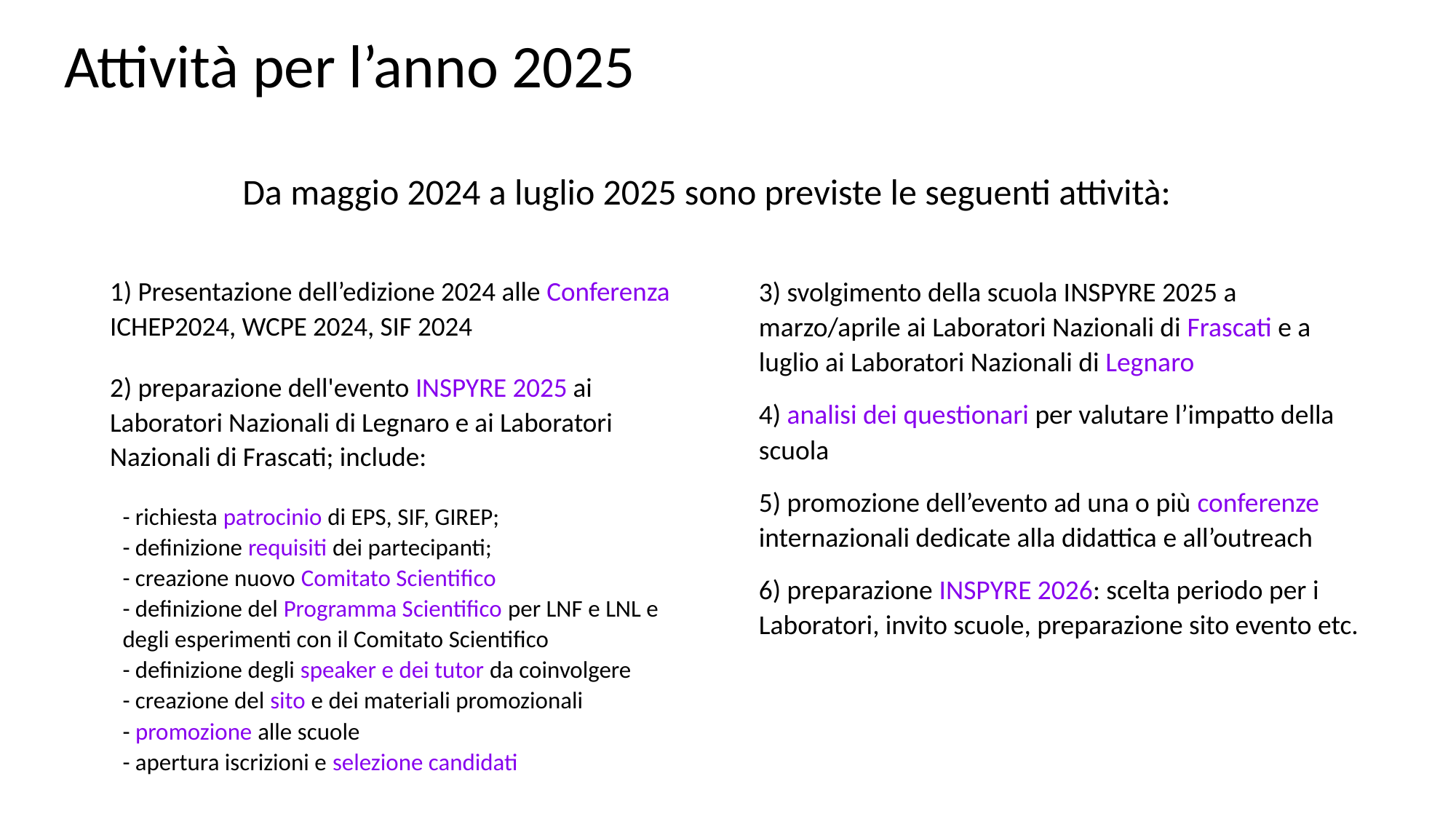

# Attività per l’anno 2025
Da maggio 2024 a luglio 2025 sono previste le seguenti attività:

3) svolgimento della scuola INSPYRE 2025 a marzo/aprile ai Laboratori Nazionali di Frascati e a luglio ai Laboratori Nazionali di Legnaro
4) analisi dei questionari per valutare l’impatto della scuola
5) promozione dell’evento ad una o più conferenze internazionali dedicate alla didattica e all’outreach
6) preparazione INSPYRE 2026: scelta periodo per i Laboratori, invito scuole, preparazione sito evento etc.

1) Presentazione dell’edizione 2024 alle Conferenza ICHEP2024, WCPE 2024, SIF 2024
2) preparazione dell'evento INSPYRE 2025 ai Laboratori Nazionali di Legnaro e ai Laboratori Nazionali di Frascati; include:
- richiesta patrocinio di EPS, SIF, GIREP;
- definizione requisiti dei partecipanti;
- creazione nuovo Comitato Scientifico
- definizione del Programma Scientifico per LNF e LNL e degli esperimenti con il Comitato Scientifico
- definizione degli speaker e dei tutor da coinvolgere
- creazione del sito e dei materiali promozionali
- promozione alle scuole
- apertura iscrizioni e selezione candidati